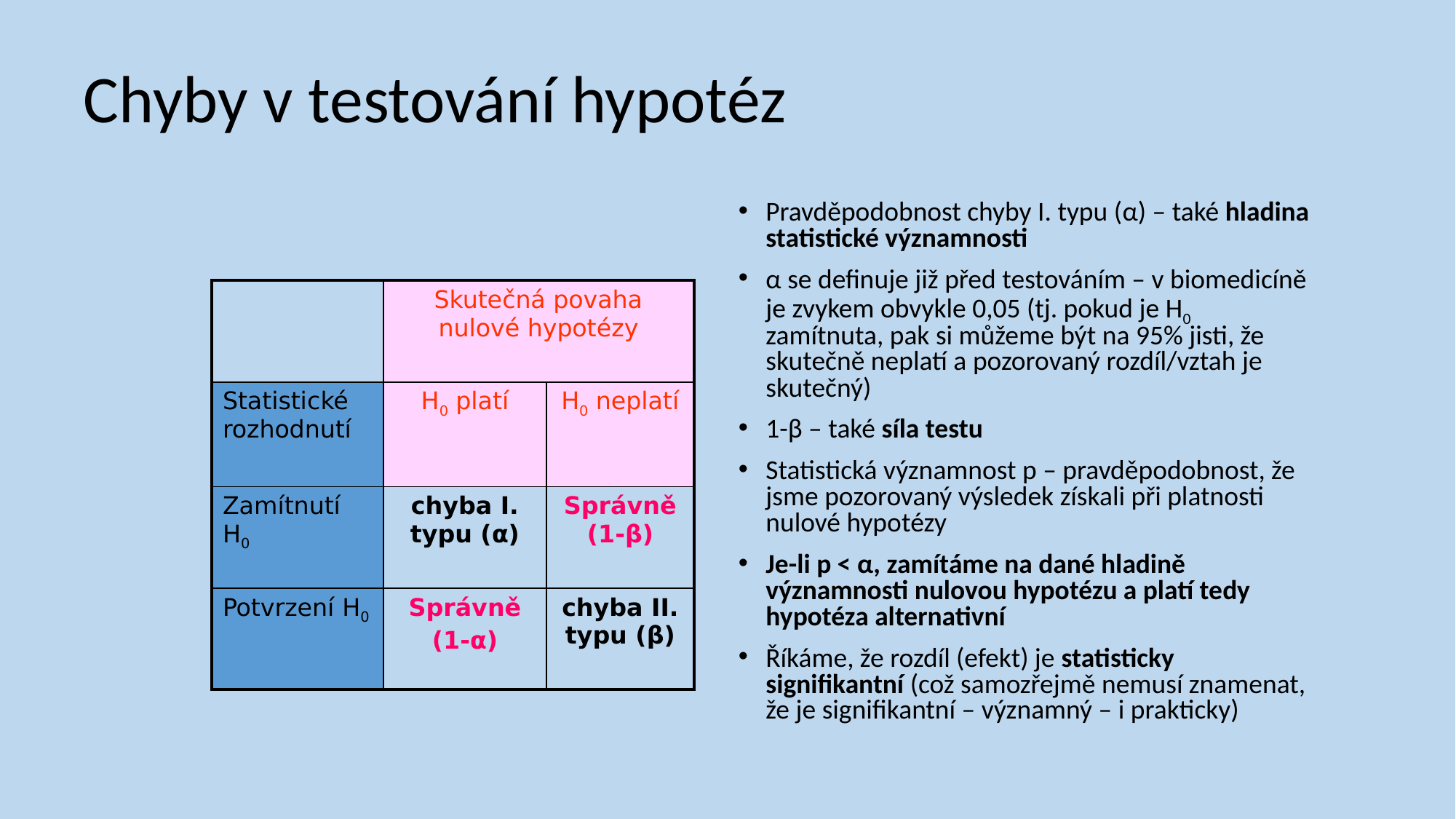

# Chyby v testování hypotéz
Pravděpodobnost chyby I. typu (α) – také hladina statistické významnosti
α se definuje již před testováním – v biomedicíně je zvykem obvykle 0,05 (tj. pokud je H0 zamítnuta, pak si můžeme být na 95% jisti, že skutečně neplatí a pozorovaný rozdíl/vztah je skutečný)
1-β – také síla testu
Statistická významnost p – pravděpodobnost, že jsme pozorovaný výsledek získali při platnosti nulové hypotézy
Je-li p < α, zamítáme na dané hladině významnosti nulovou hypotézu a platí tedy hypotéza alternativní
Říkáme, že rozdíl (efekt) je statisticky signifikantní (což samozřejmě nemusí znamenat, že je signifikantní – významný – i prakticky)
|  | Skutečná povaha nulové hypotézy |  |
| --- | --- | --- |
| Statistické rozhodnutí | H0 platí | H0 neplatí |
| Zamítnutí H0 | chyba I. typu (α) | Správně (1-β) |
| Potvrzení H0 | Správně (1-α) | chyba II. typu (β) |